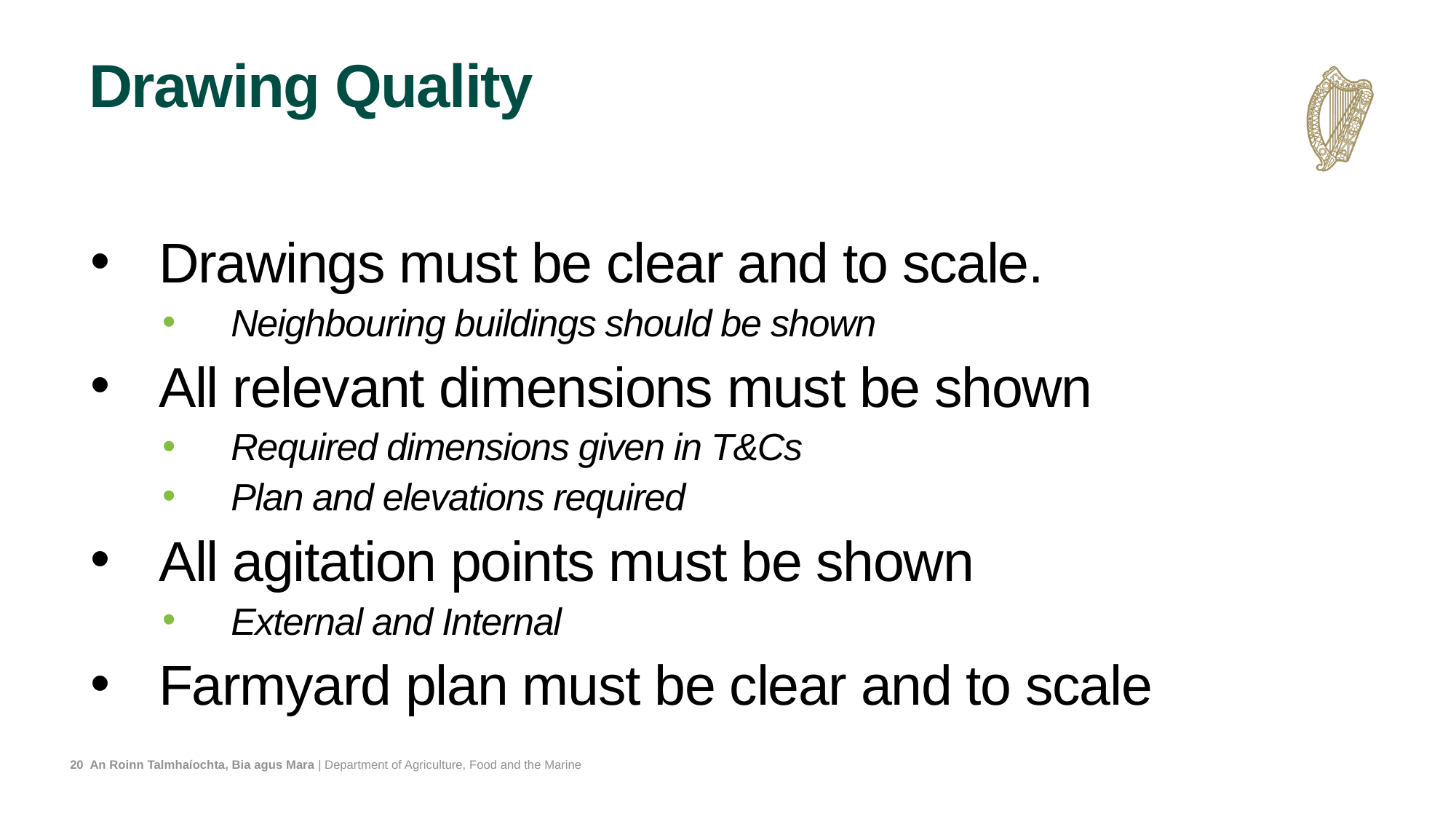

# Drawing Quality
Drawings must be clear and to scale.
Neighbouring buildings should be shown
All relevant dimensions must be shown
Required dimensions given in T&Cs
Plan and elevations required
All agitation points must be shown
External and Internal
Farmyard plan must be clear and to scale